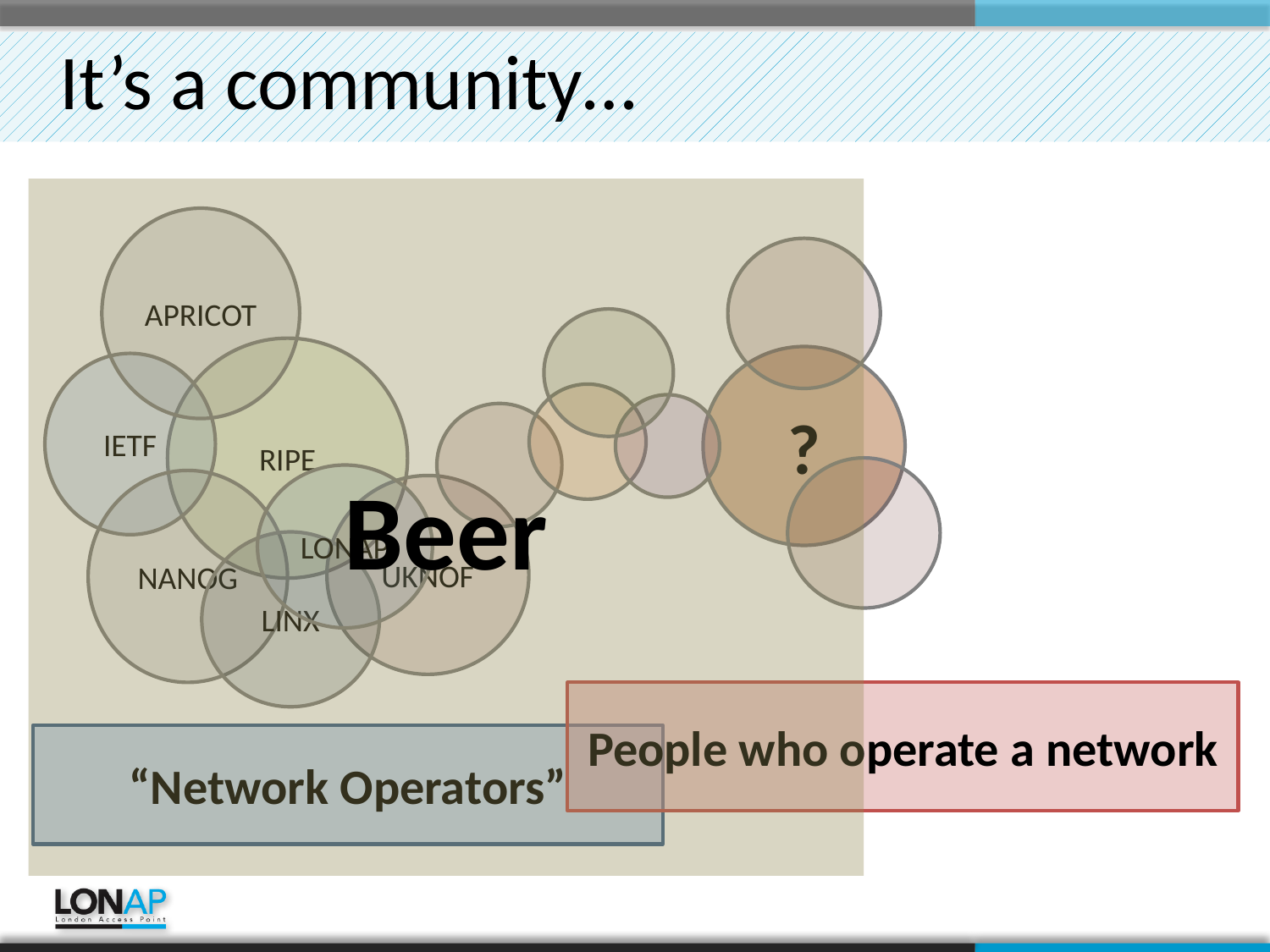

# It’s a community…
Beer
APRICOT

RIPE
?
IETF

LONAP
NANOG
UKNOF
LINX
People who operate a network
“Network Operators”